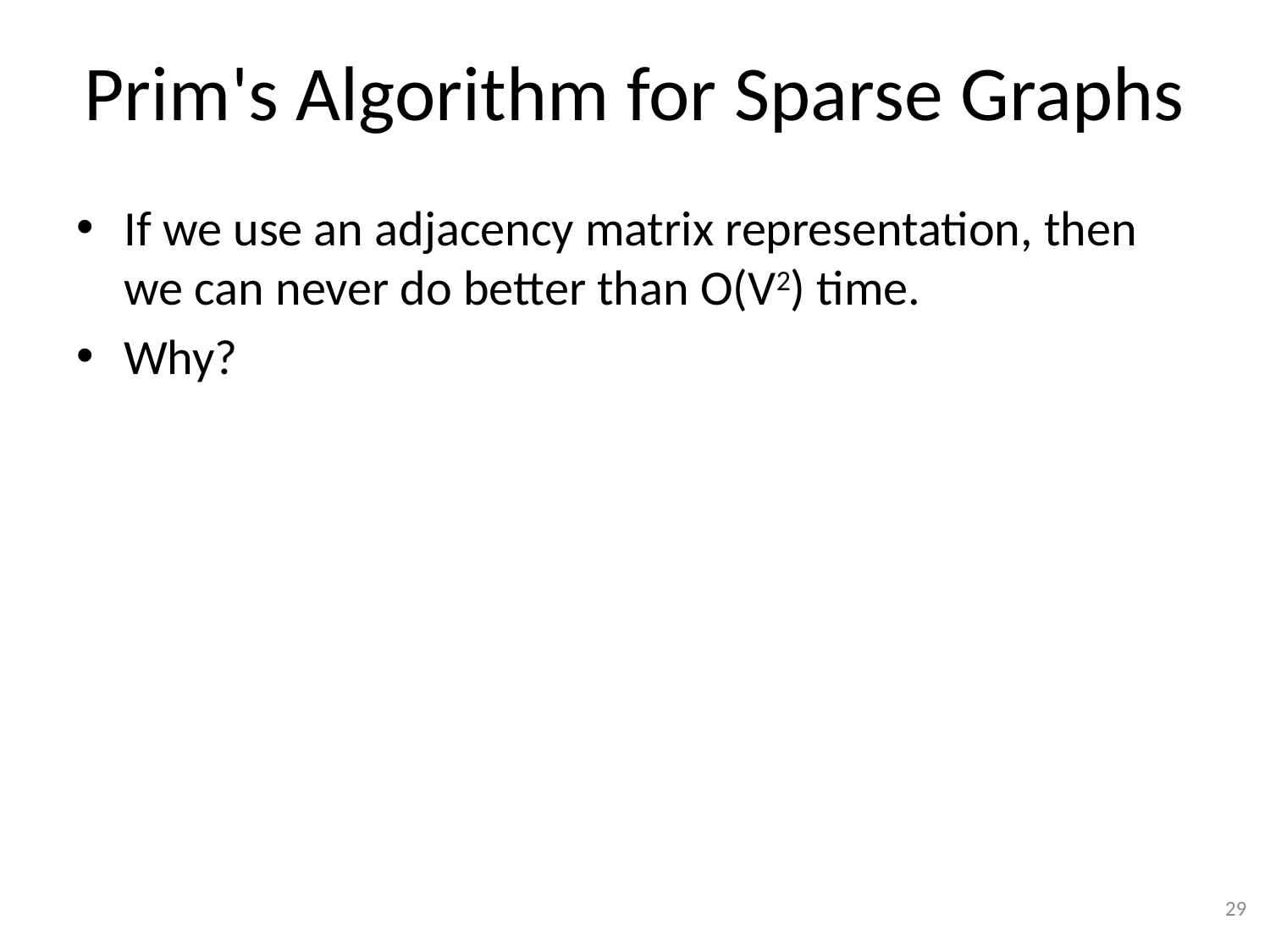

# Prim's Algorithm for Sparse Graphs
If we use an adjacency matrix representation, then we can never do better than O(V2) time.
Why?
29